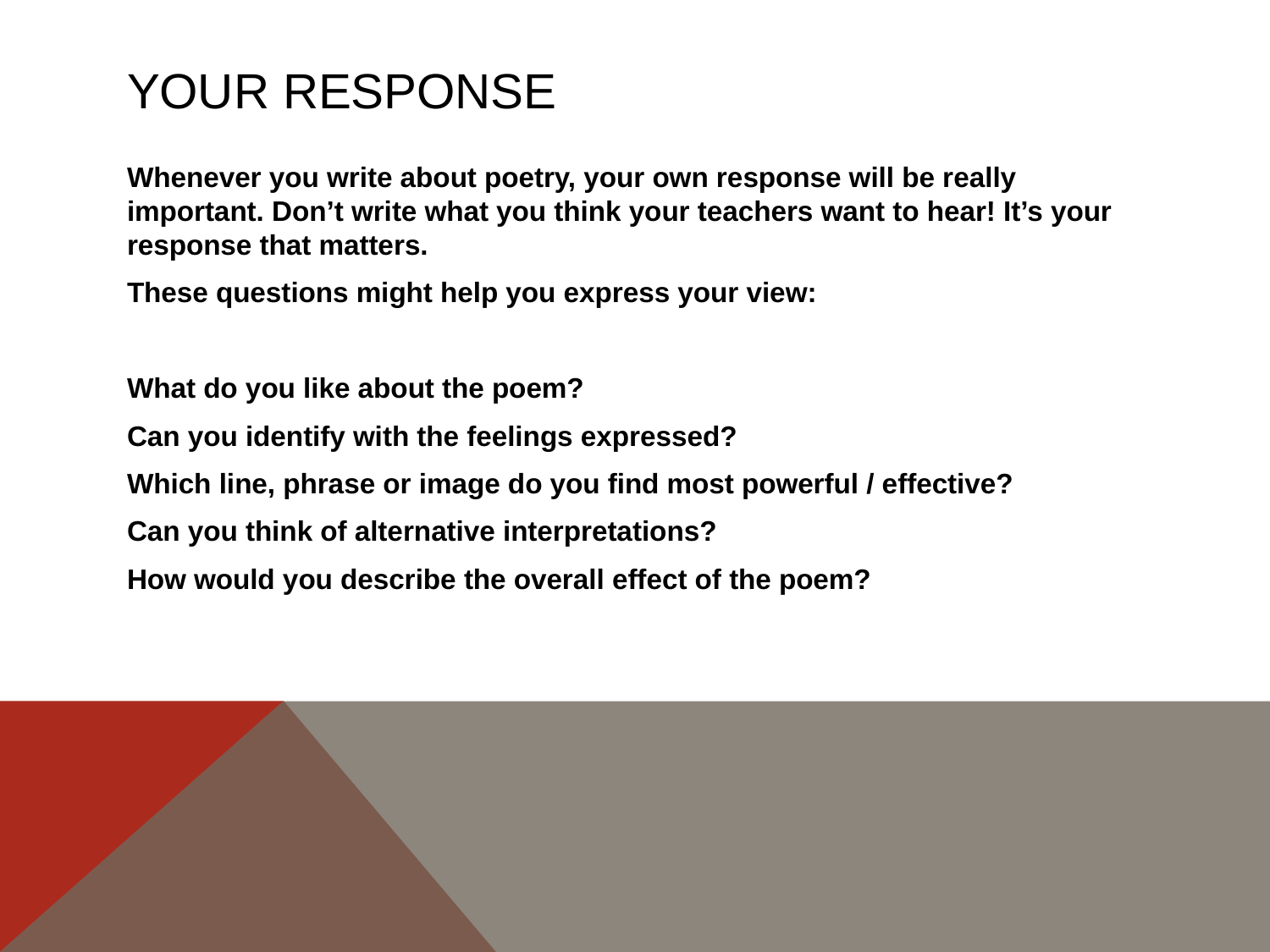

# Your response
Whenever you write about poetry, your own response will be really important. Don’t write what you think your teachers want to hear! It’s your response that matters.
These questions might help you express your view:

What do you like about the poem?
Can you identify with the feelings expressed?
Which line, phrase or image do you find most powerful / effective?
Can you think of alternative interpretations?
How would you describe the overall effect of the poem?